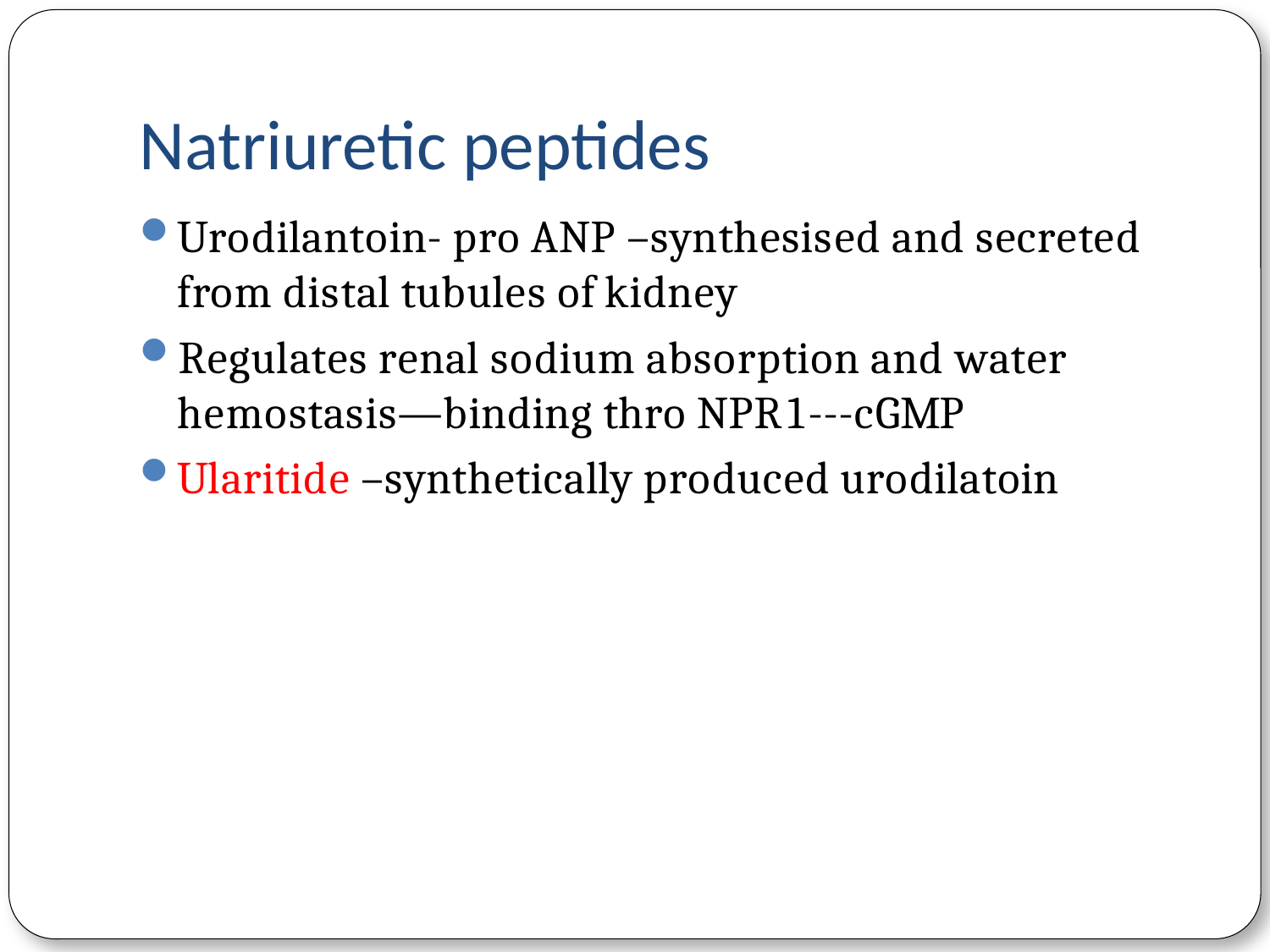

# Natriuretic peptides
Urodilantoin- pro ANP –synthesised and secreted from distal tubules of kidney
Regulates renal sodium absorption and water hemostasis—binding thro NPR1---cGMP
Ularitide –synthetically produced urodilatoin